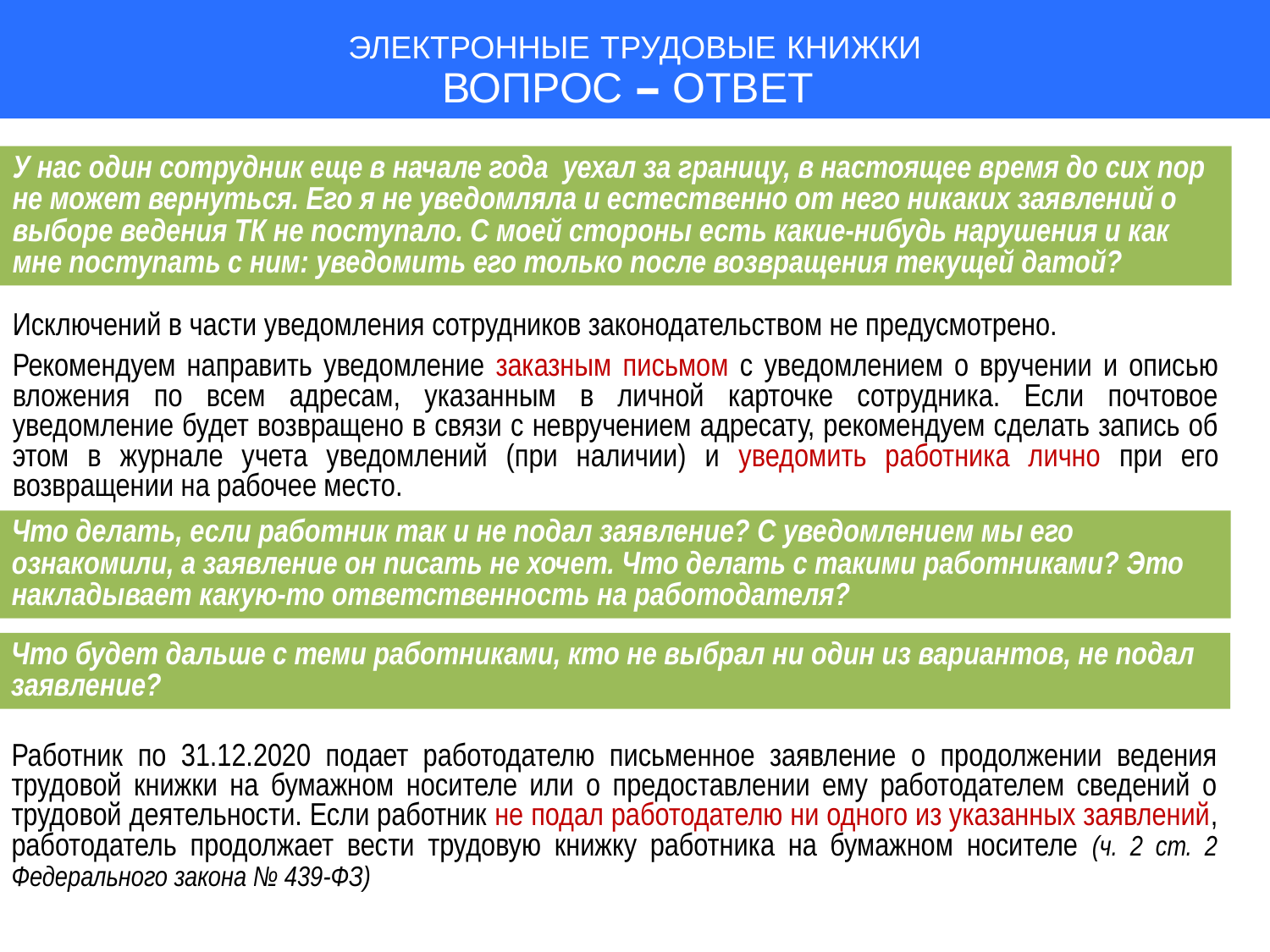

ЭЛЕКТРОННЫЕ ТРУДОВЫЕ КНИЖКИ
ВОПРОС – ОТВЕТ
У нас один сотрудник еще в начале года  уехал за границу, в настоящее время до сих пор не может вернуться. Его я не уведомляла и естественно от него никаких заявлений о выборе ведения ТК не поступало. С моей стороны есть какие-нибудь нарушения и как мне поступать с ним: уведомить его только после возвращения текущей датой?
Исключений в части уведомления сотрудников законодательством не предусмотрено.
Рекомендуем направить уведомление заказным письмом с уведомлением о вручении и описью вложения по всем адресам, указанным в личной карточке сотрудника. Если почтовое уведомление будет возвращено в связи с невручением адресату, рекомендуем сделать запись об этом в журнале учета уведомлений (при наличии) и уведомить работника лично при его возвращении на рабочее место.
Что делать, если работник так и не подал заявление? С уведомлением мы его ознакомили, а заявление он писать не хочет. Что делать с такими работниками? Это накладывает какую-то ответственность на работодателя?
Что будет дальше с теми работниками, кто не выбрал ни один из вариантов, не подал заявление?
Работник по 31.12.2020 подает работодателю письменное заявление о продолжении ведения трудовой книжки на бумажном носителе или о предоставлении ему работодателем сведений о трудовой деятельности. Если работник не подал работодателю ни одного из указанных заявлений, работодатель продолжает вести трудовую книжку работника на бумажном носителе (ч. 2 ст. 2 Федерального закона № 439-ФЗ)